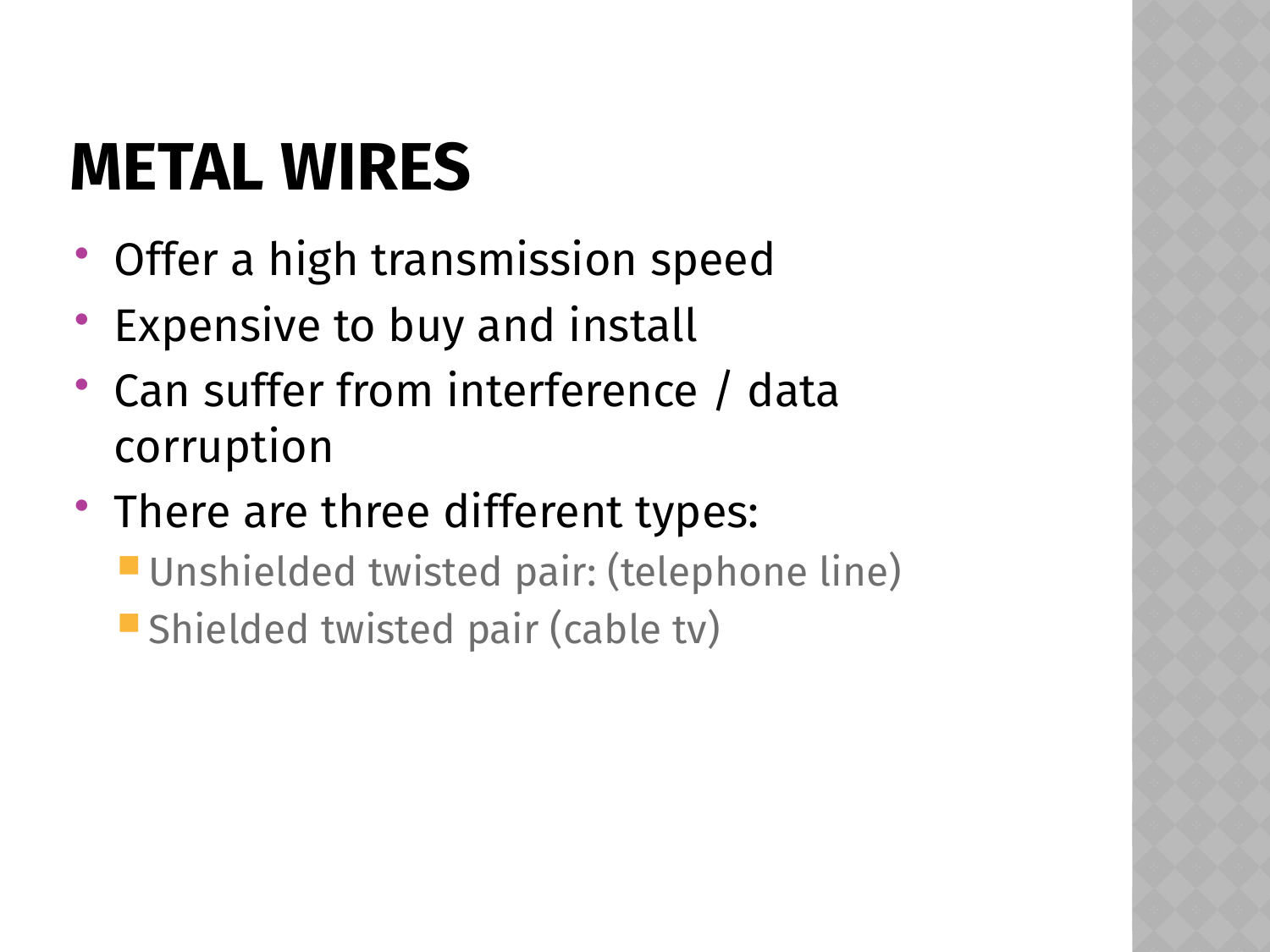

# Metal wires
Offer a high transmission speed
Expensive to buy and install
Can suffer from interference / data corruption
There are three different types:
Unshielded twisted pair: (telephone line)
Shielded twisted pair (cable tv)